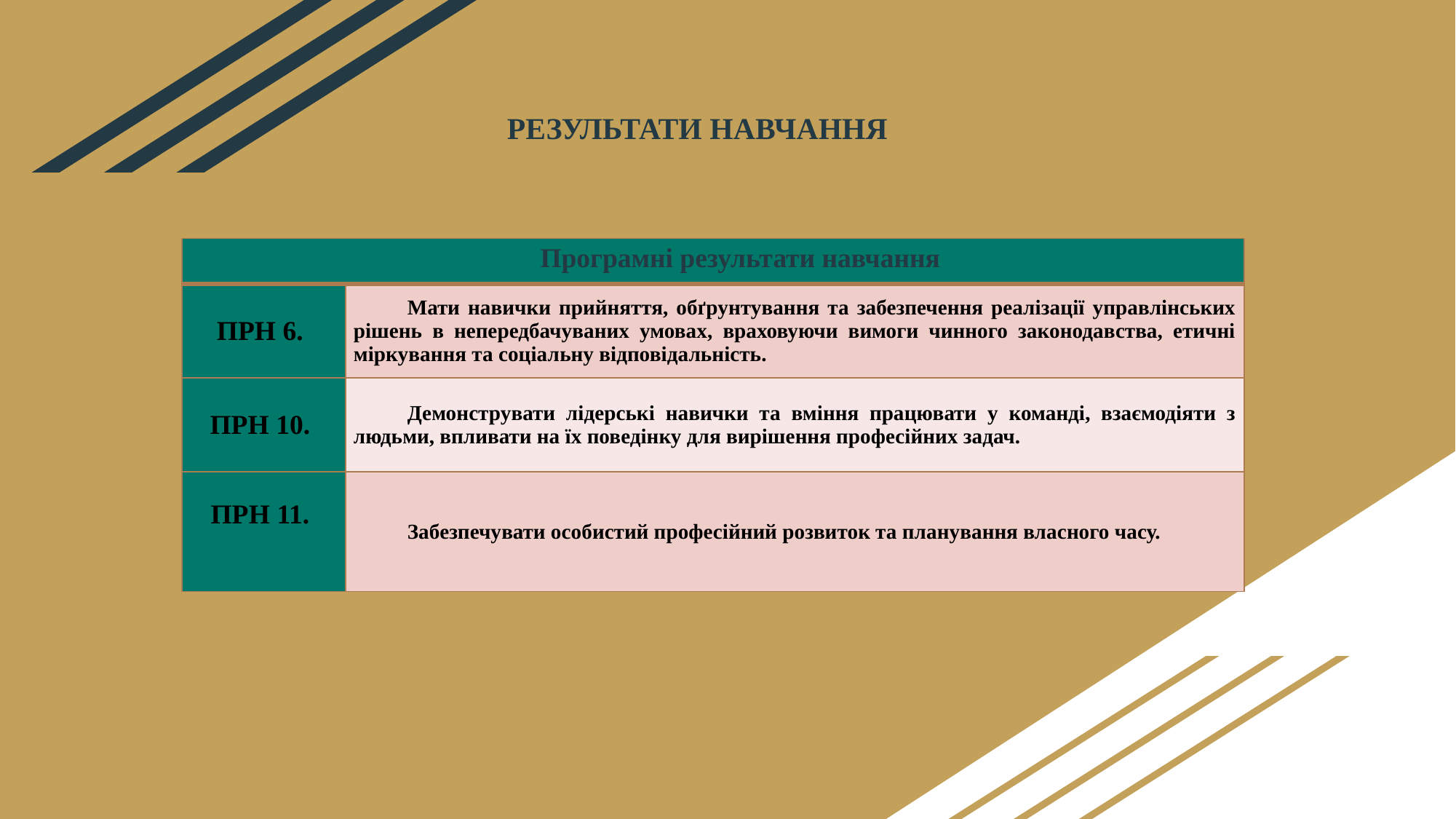

РЕЗУЛЬТАТИ НАВЧАННЯ

| Програмні результати навчання |  |
| --- | --- |
| ПРН 6. | Мати навички прийняття, обґрунтування та забезпечення реалізації управлінських рішень в непередбачуваних умовах, враховуючи вимоги чинного законодавства, етичні міркування та соціальну відповідальність. |
| ПРН 10. | Демонструвати лідерські навички та вміння працювати у команді, взаємодіяти з людьми, впливати на їх поведінку для вирішення професійних задач. |
| ПРН 11. | Забезпечувати особистий професійний розвиток та планування власного часу. |